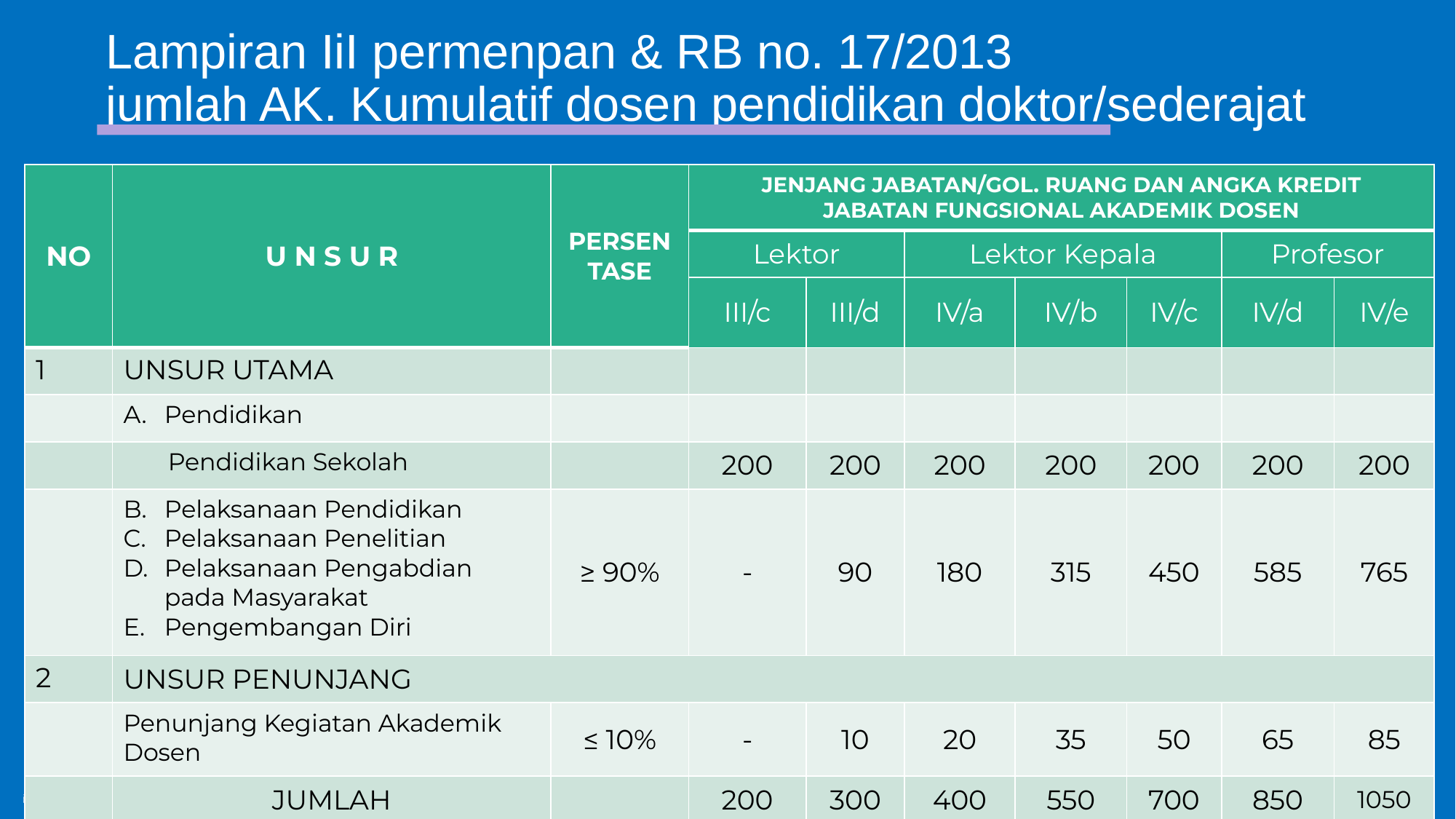

# Lampiran IiI permenpan & RB no. 17/2013 jumlah AK. Kumulatif dosen pendidikan doktor/sederajat

| NO | U N S U R | PERSENTASE | JENJANG JABATAN/GOL. RUANG DAN ANGKA KREDIT JABATAN FUNGSIONAL AKADEMIK DOSEN |  |  |  |  |  |  |
| --- | --- | --- | --- | --- | --- | --- | --- | --- | --- |
|  |  |  | Lektor |  | Lektor Kepala |  |  | Profesor |  |
|  |  |  | III/c | III/d | IV/a | IV/b | IV/c | IV/d | IV/e |
| 1 | UNSUR UTAMA |  |  |  |  |  |  |  |  |
|  | Pendidikan |  |  |  |  |  |  |  |  |
|  | Pendidikan Sekolah |  | 200 | 200 | 200 | 200 | 200 | 200 | 200 |
|  | Pelaksanaan Pendidikan Pelaksanaan Penelitian Pelaksanaan Pengabdian pada Masyarakat Pengembangan Diri | ≥ 90% | - | 90 | 180 | 315 | 450 | 585 | 765 |
| 2 | UNSUR PENUNJANG |  |  |  |  |  |  |  |  |
|  | Penunjang Kegiatan Akademik Dosen | ≤ 10% | - | 10 | 20 | 35 | 50 | 65 | 85 |
|  | JUMLAH |  | 200 | 300 | 400 | 550 | 700 | 850 | 1050 |